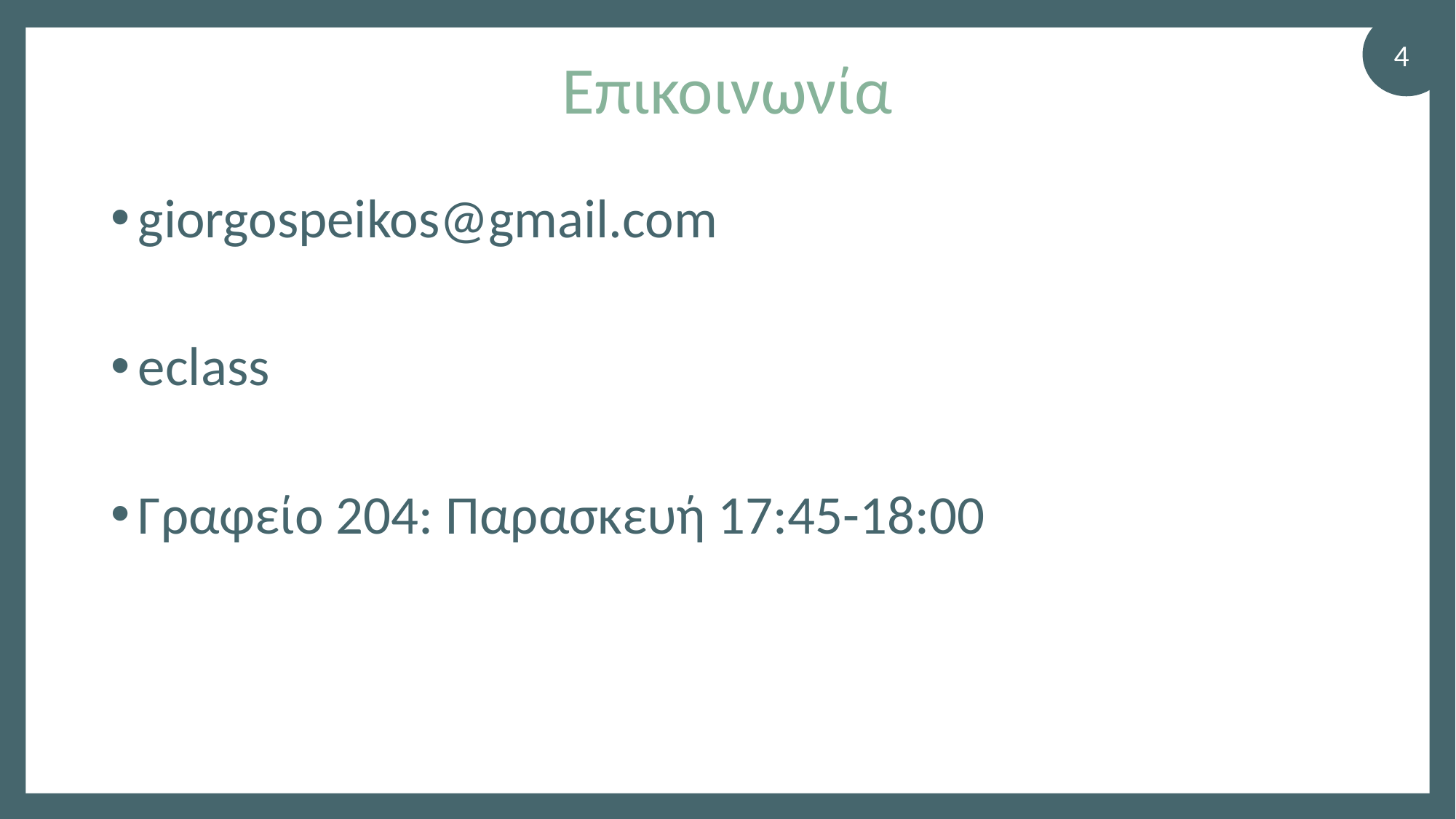

4
# Επικοινωνία
giorgospeikos@gmail.com

eclass

Γραφείο 204: Παρασκευή 17:45-18:00